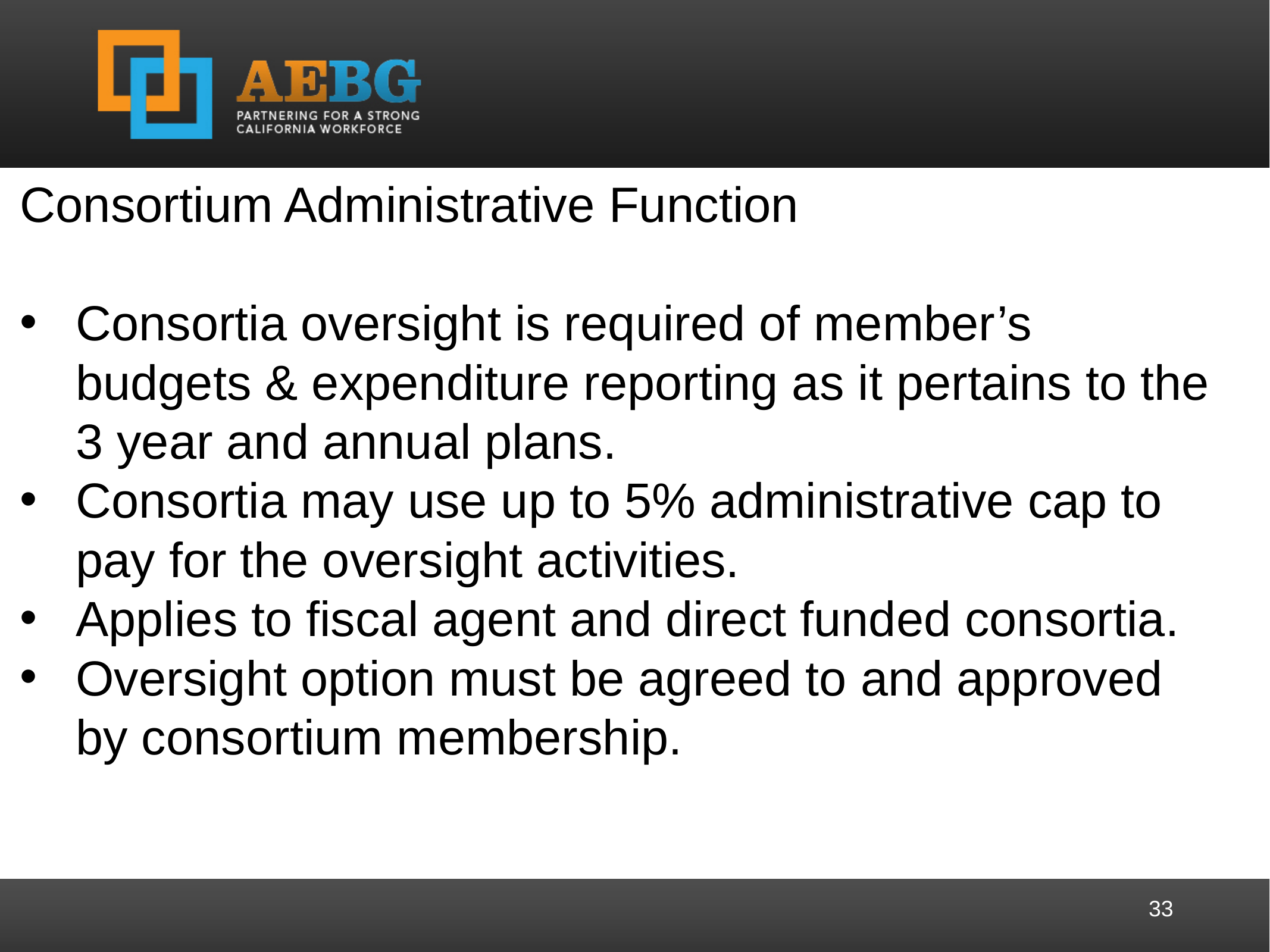

Consortium Administrative Function

Consortia oversight is required of member’s budgets & expenditure reporting as it pertains to the 3 year and annual plans.
Consortia may use up to 5% administrative cap to pay for the oversight activities.
Applies to fiscal agent and direct funded consortia.
Oversight option must be agreed to and approved by consortium membership.

33